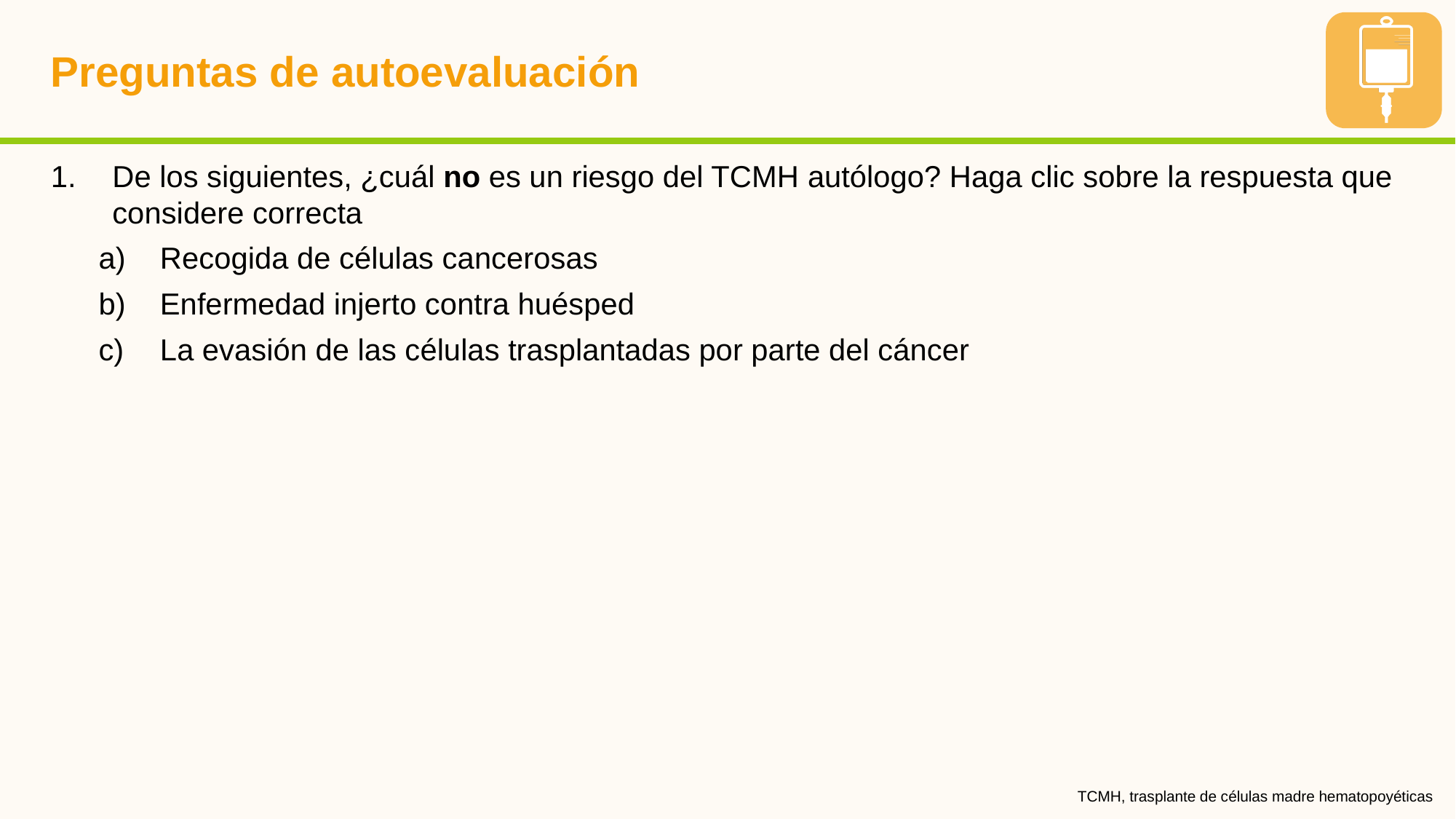

# Preguntas de autoevaluación
De los siguientes, ¿cuál no es un riesgo del TCMH autólogo? Haga clic sobre la respuesta que considere correcta
Recogida de células cancerosas
Enfermedad injerto contra huésped
La evasión de las células trasplantadas por parte del cáncer

TCMH, trasplante de células madre hematopoyéticas